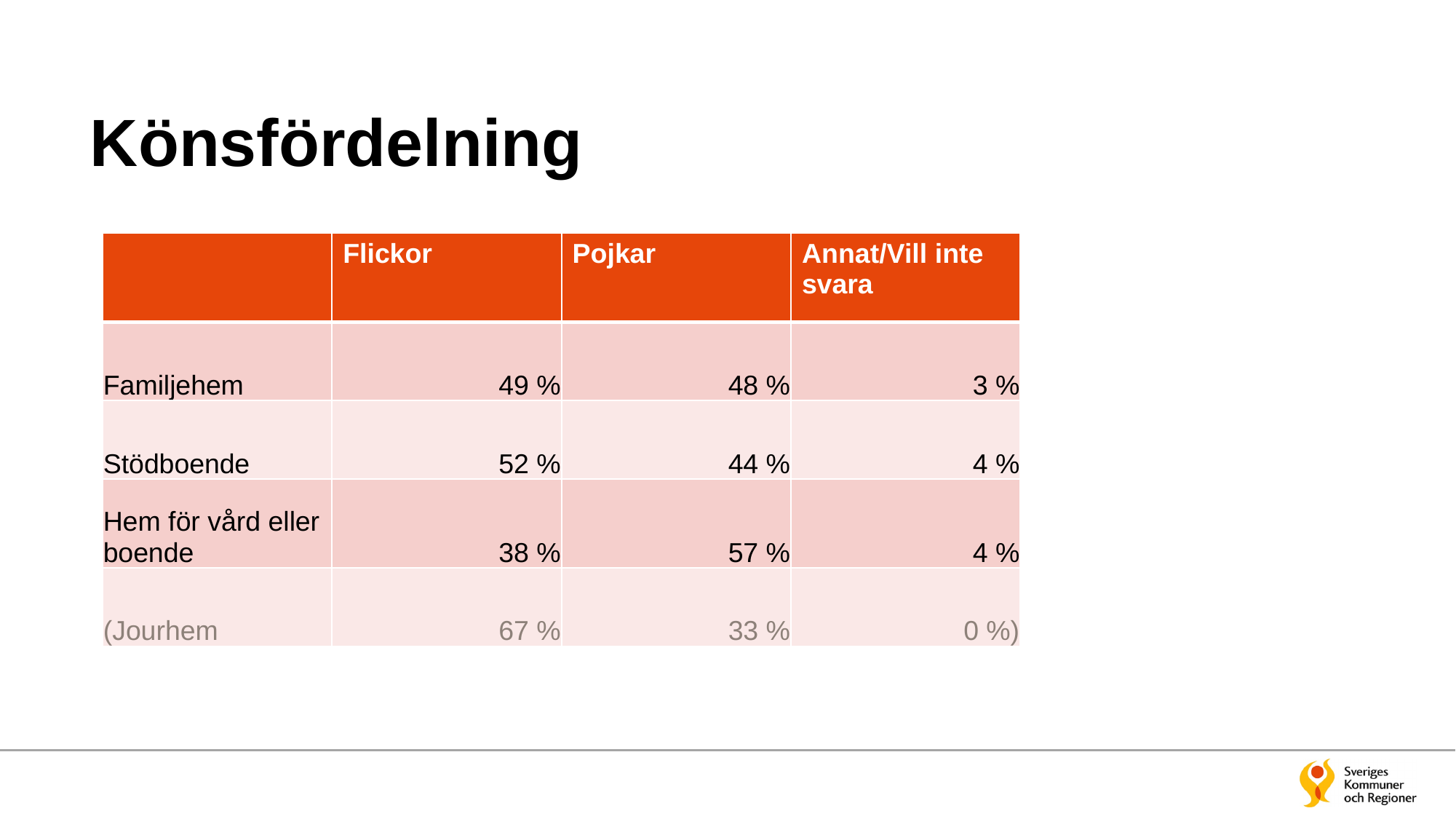

# Könsfördelning
|  | Flickor | Pojkar | Annat/Vill inte svara |
| --- | --- | --- | --- |
| Familjehem | 49 % | 48 % | 3 % |
| Stödboende | 52 % | 44 % | 4 % |
| Hem för vård eller boende | 38 % | 57 % | 4 % |
| (Jourhem | 67 % | 33 % | 0 %) |